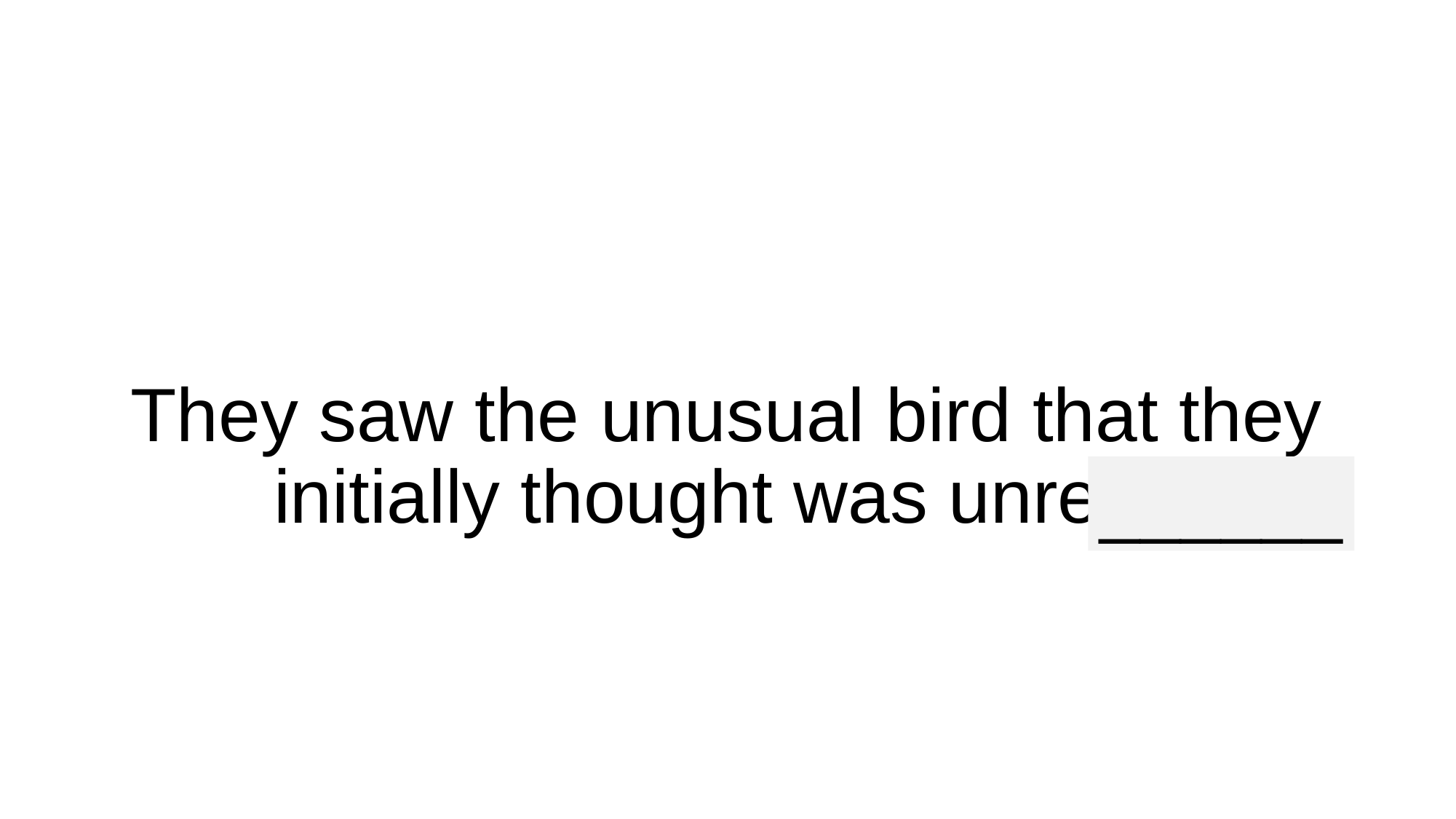

# They saw the unusual bird that they initially thought was unreal.
______